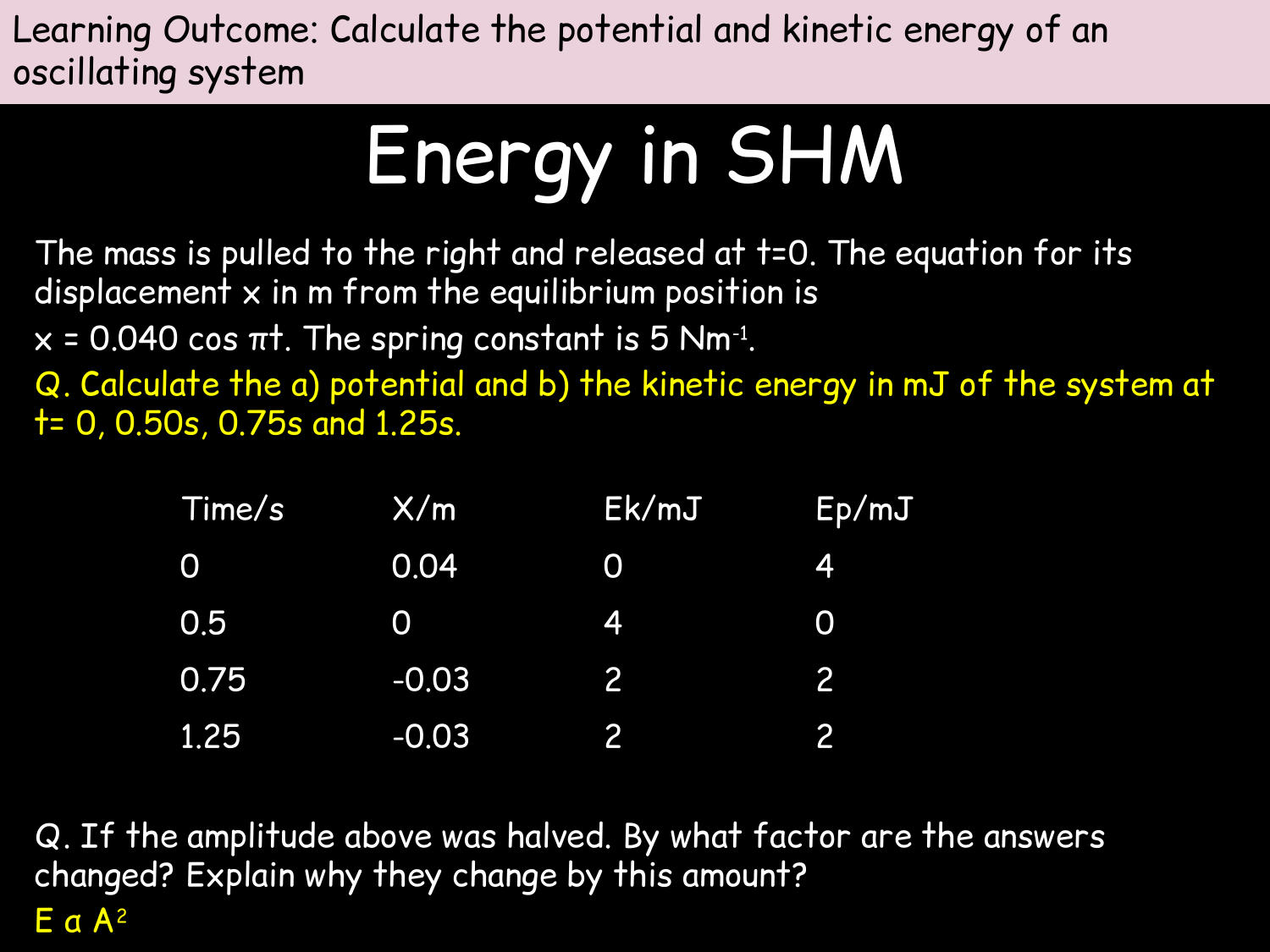

Learning Outcome: Calculate the potential and kinetic energy of an oscillating system
# Energy in SHM
The mass is pulled to the right and released at t=0. The equation for its displacement x in m from the equilibrium position is
x = 0.040 cos πt. The spring constant is 5 Nm-1.
Q. Calculate the a) potential and b) the kinetic energy in mJ of the system at t= 0, 0.50s, 0.75s and 1.25s.

Q. If the amplitude above was halved. By what factor are the answers changed? Explain why they change by this amount?
E α A2

| Time/s | X/m | Ek/mJ | Ep/mJ |
| --- | --- | --- | --- |
| 0 | 0.04 | 0 | 4 |
| 0.5 | 0 | 4 | 0 |
| 0.75 | -0.03 | 2 | 2 |
| 1.25 | -0.03 | 2 | 2 |